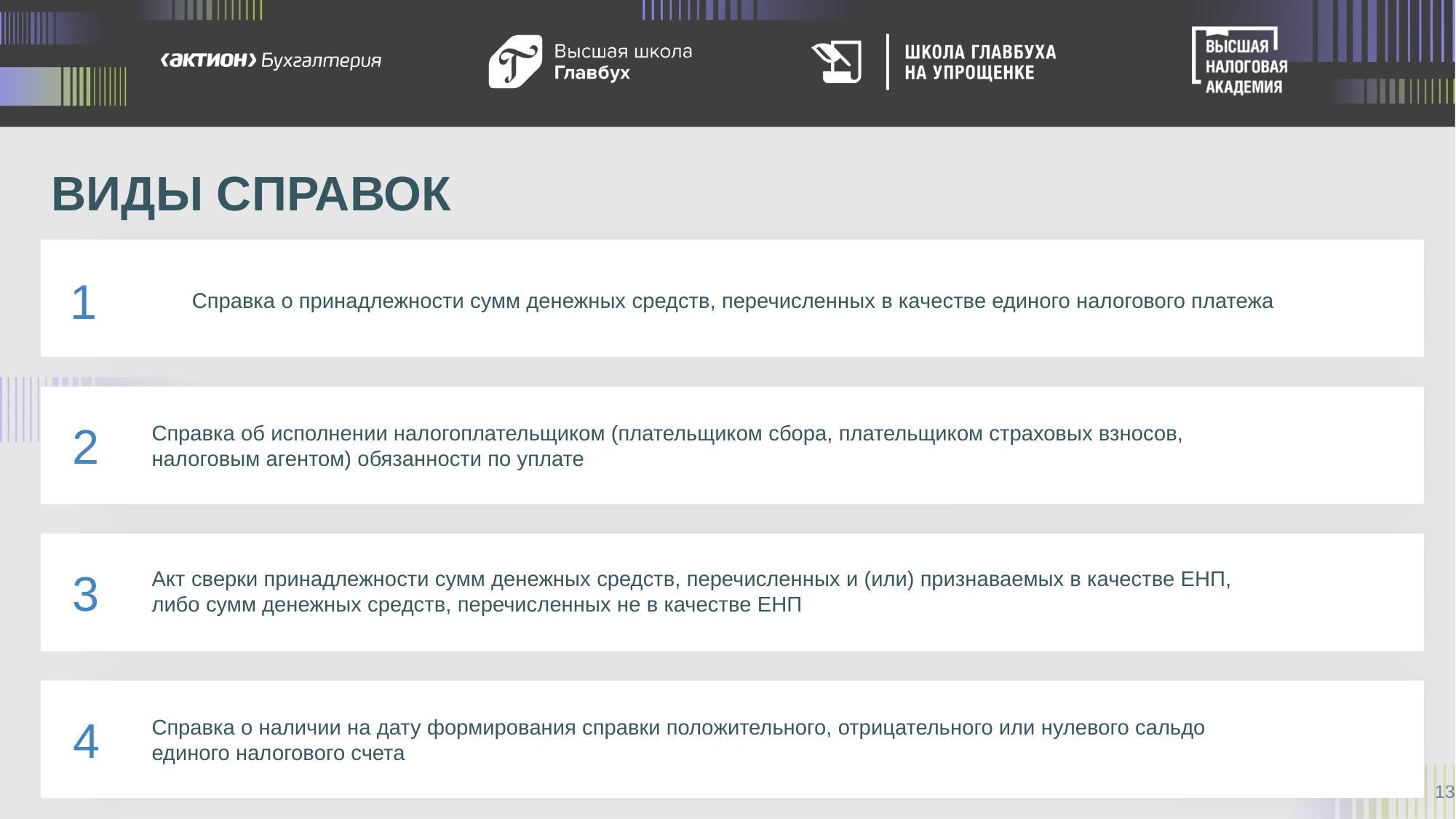

ВИДЫ СПРАВОК

1
Справка о принадлежности сумм денежных средств, перечисленных в качестве единого налогового платежа

2
Справка об исполнении налогоплательщиком (плательщиком сбора, плательщиком страховых взносов, налоговым агентом) обязанности по уплате

3
Акт сверки принадлежности сумм денежных средств, перечисленных и (или) признаваемых в качестве ЕНП, либо сумм денежных средств, перечисленных не в качестве ЕНП

4
Справка о наличии на дату формирования справки положительного, отрицательного или нулевого сальдо единого налогового счета
13
17